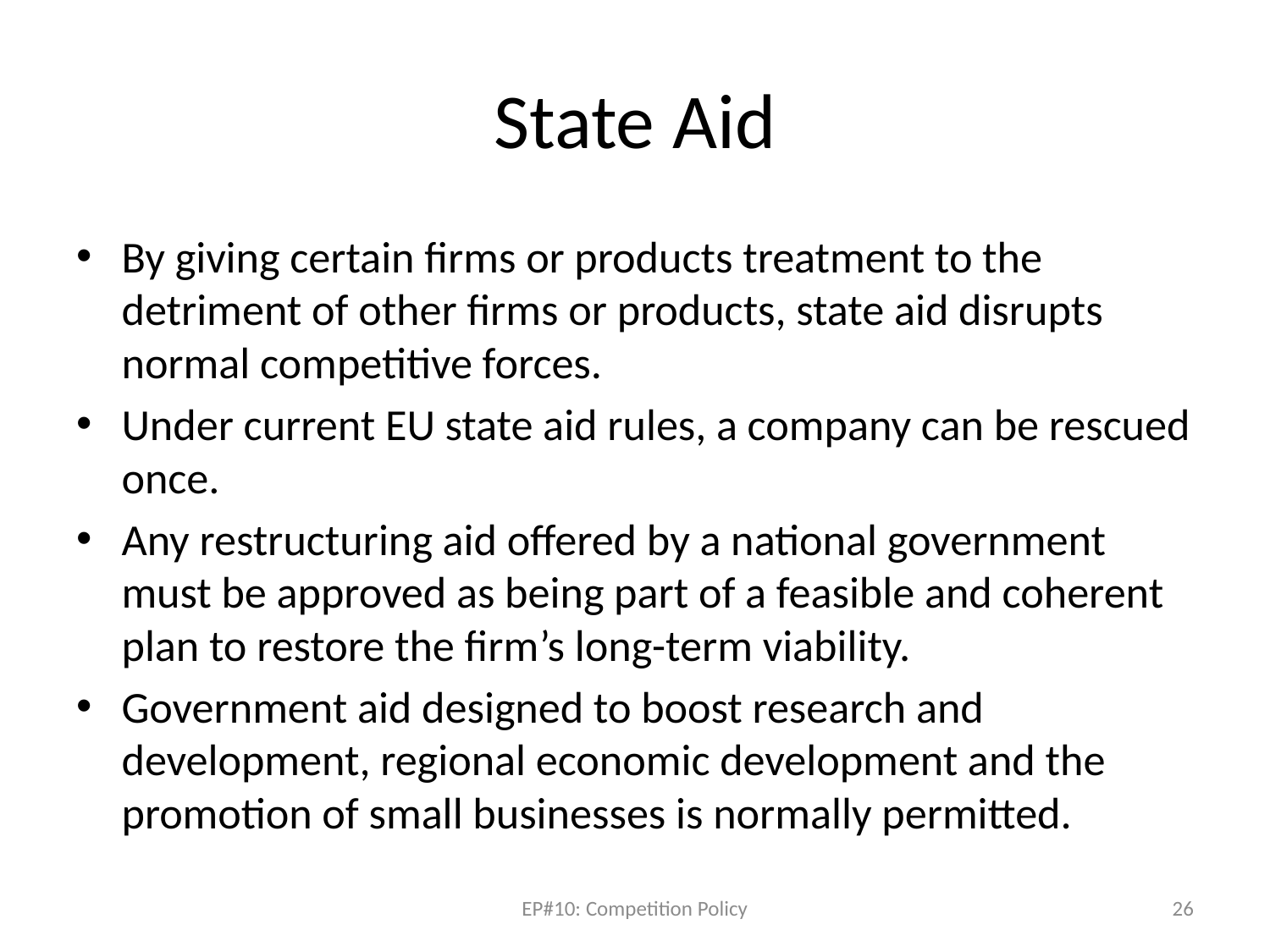

# State Aid
By giving certain firms or products treatment to the detriment of other firms or products, state aid disrupts normal competitive forces.
Under current EU state aid rules, a company can be rescued once.
Any restructuring aid offered by a national government must be approved as being part of a feasible and coherent plan to restore the firm’s long-term viability.
Government aid designed to boost research and development, regional economic development and the promotion of small businesses is normally permitted.

EP#10: Competition Policy
26